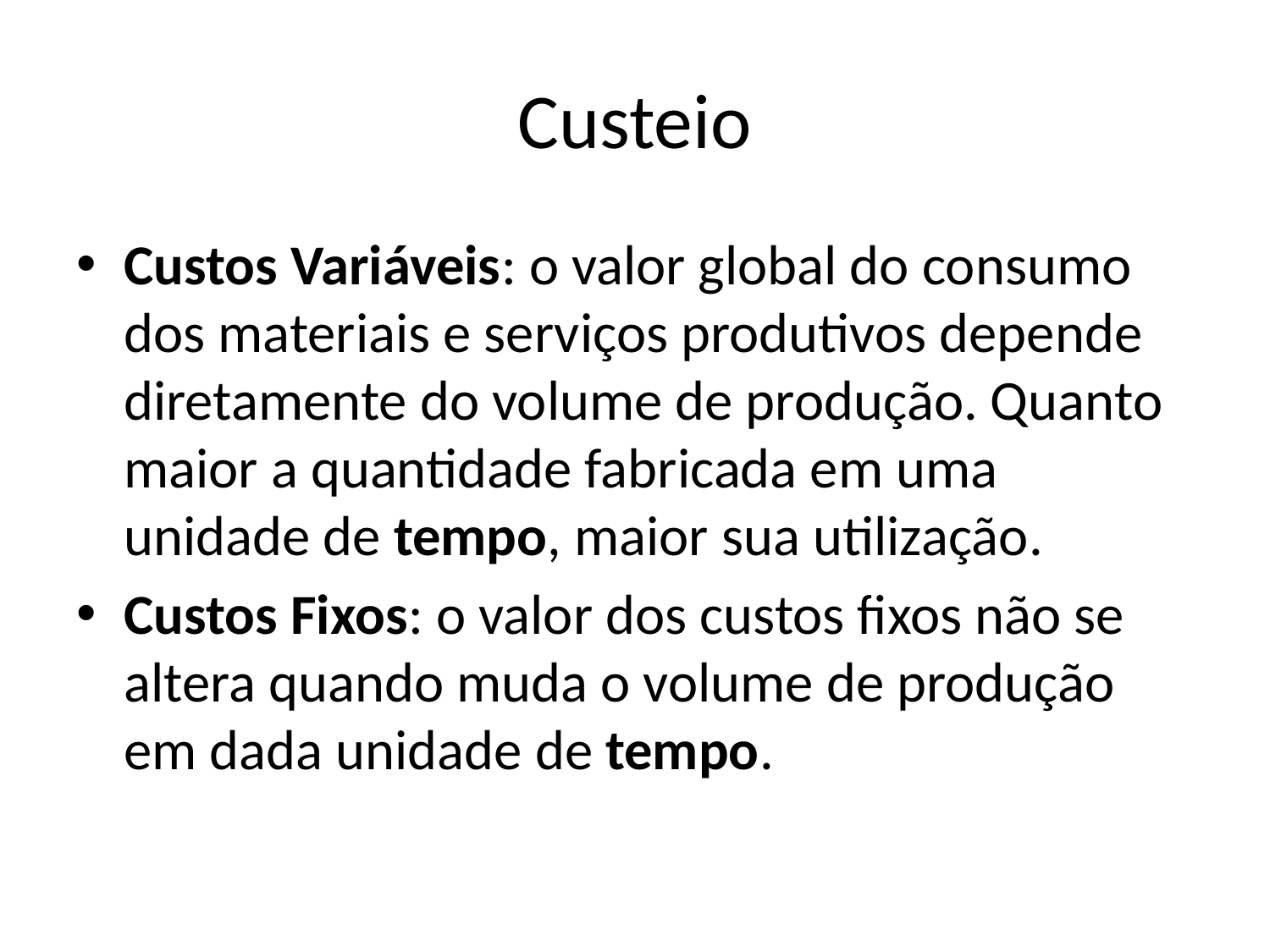

# Custeio
Custos Variáveis: o valor global do consumo dos materiais e serviços produtivos depende diretamente do volume de produção. Quanto maior a quantidade fabricada em uma unidade de tempo, maior sua utilização.
Custos Fixos: o valor dos custos fixos não se altera quando muda o volume de produção em dada unidade de tempo.